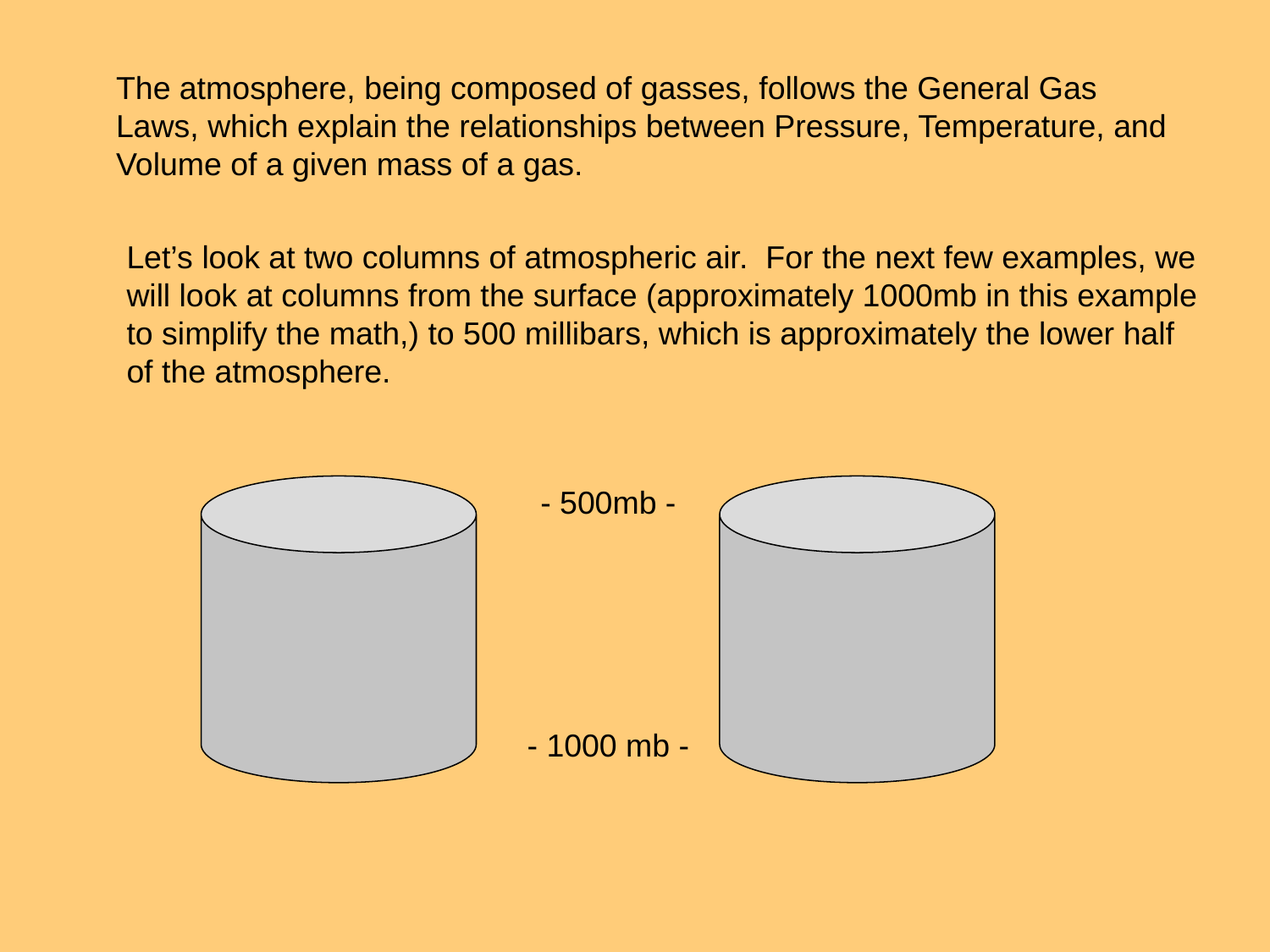

The atmosphere, being composed of gasses, follows the General Gas Laws, which explain the relationships between Pressure, Temperature, and Volume of a given mass of a gas.
Let’s look at two columns of atmospheric air.  For the next few examples, we will look at columns from the surface (approximately 1000mb in this example to simplify the math,) to 500 millibars, which is approximately the lower half of the atmosphere.

- 500mb -

- 1000 mb -